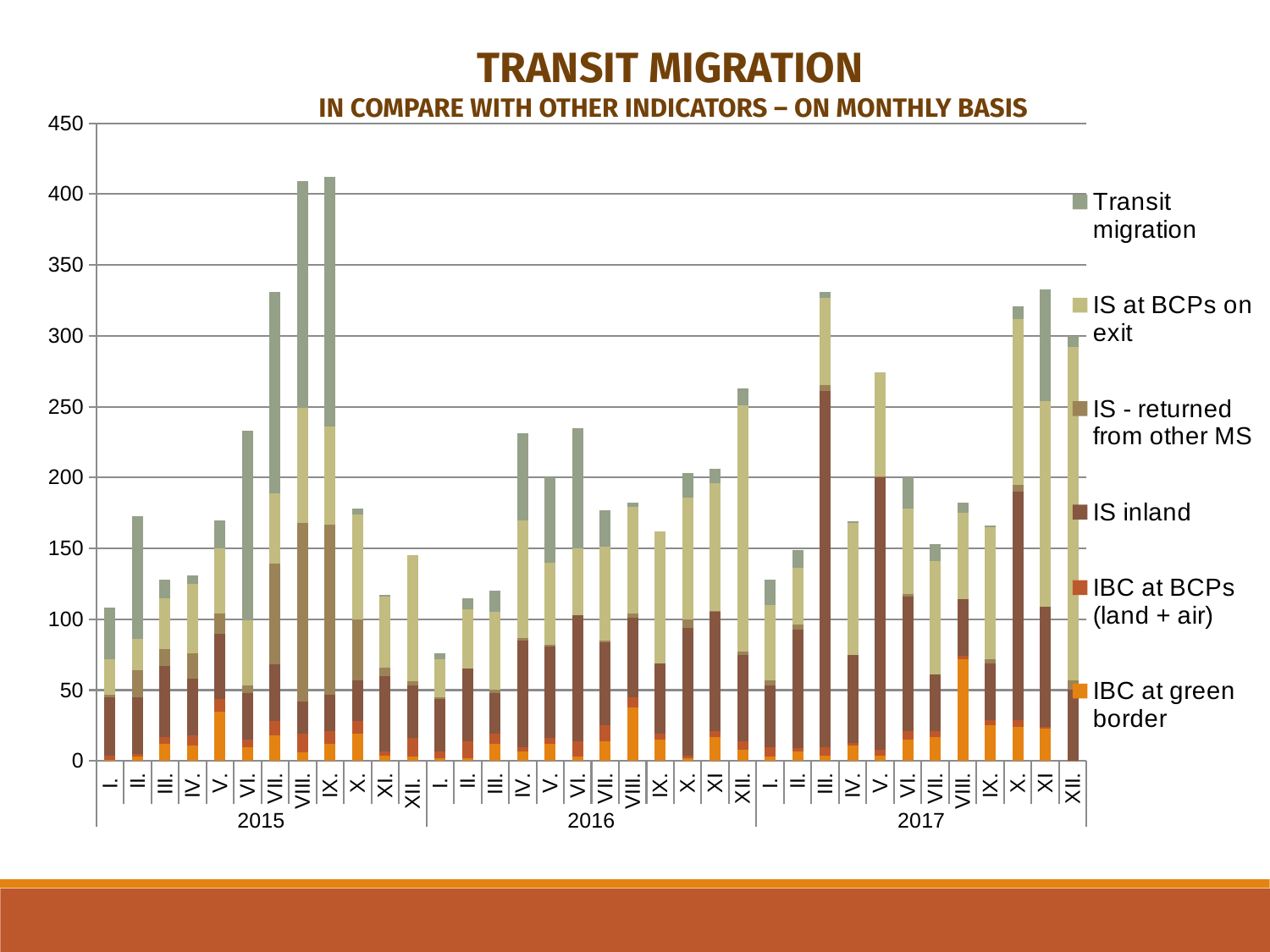

TRANSIT MIGRATION
in compare with OTHER INDICATORS – ON monthly BASIS

### Chart

| Category | IBC at green border | IBC at BCPs (land + air) | IS inland | IS - returned from other MS | IS at BCPs on exit | Transit migration |
|---|---|---|---|---|---|---|
| I.  | 1.0 | 3.0 | 41.0 | 2.0 | 25.0 | 36.0 |
| II. | 3.0 | 2.0 | 40.0 | 19.0 | 22.0 | 87.0 |
| III. | 12.0 | 5.0 | 50.0 | 12.0 | 36.0 | 13.0 |
| IV. | 11.0 | 7.0 | 40.0 | 18.0 | 49.0 | 6.0 |
| V. | 35.0 | 9.0 | 46.0 | 14.0 | 46.0 | 20.0 |
| VI. | 10.0 | 5.0 | 33.0 | 5.0 | 46.0 | 134.0 |
| VII. | 18.0 | 10.0 | 40.0 | 71.0 | 50.0 | 142.0 |
| VIII. | 6.0 | 13.0 | 23.0 | 126.0 | 81.0 | 160.0 |
| IX. | 12.0 | 9.0 | 26.0 | 120.0 | 69.0 | 176.0 |
| X. | 19.0 | 9.0 | 29.0 | 43.0 | 74.0 | 4.0 |
| XI. | 4.0 | 3.0 | 53.0 | 6.0 | 50.0 | 1.0 |
| XII.  | 3.0 | 13.0 | 37.0 | 3.0 | 89.0 | 0.0 |
| I.  | 2.0 | 5.0 | 37.0 | 1.0 | 27.0 | 4.0 |
| II. | 2.0 | 12.0 | 51.0 | 0.0 | 42.0 | 8.0 |
| III. | 12.0 | 7.0 | 29.0 | 2.0 | 55.0 | 15.0 |
| IV. | 7.0 | 3.0 | 75.0 | 2.0 | 83.0 | 61.0 |
| V. | 12.0 | 4.0 | 65.0 | 1.0 | 58.0 | 60.0 |
| VI. | 3.0 | 11.0 | 89.0 | 0.0 | 47.0 | 85.0 |
| VII. | 14.0 | 11.0 | 59.0 | 1.0 | 66.0 | 26.0 |
| VIII. | 38.0 | 7.0 | 56.0 | 3.0 | 75.0 | 3.0 |
| IX. | 15.0 | 4.0 | 50.0 | 0.0 | 93.0 | 0.0 |
| X. | 2.0 | 2.0 | 90.0 | 6.0 | 86.0 | 17.0 |
| XI | 17.0 | 4.0 | 84.0 | 1.0 | 90.0 | 10.0 |
| XII. | 8.0 | 6.0 | 61.0 | 2.0 | 174.0 | 12.0 |
| I.  | 3.0 | 7.0 | 43.0 | 4.0 | 53.0 | 18.0 |
| II. | 7.0 | 2.0 | 84.0 | 3.0 | 40.0 | 13.0 |
| III. | 4.0 | 6.0 | 251.0 | 4.0 | 62.0 | 4.0 |
| IV. | 11.0 | 2.0 | 62.0 | 0.0 | 93.0 | 1.0 |
| V. | 4.0 | 4.0 | 192.0 | 1.0 | 73.0 | 0.0 |
| VI. | 15.0 | 6.0 | 95.0 | 2.0 | 60.0 | 22.0 |
| VII. | 17.0 | 4.0 | 40.0 | 0.0 | 80.0 | 12.0 |
| VIII. | 72.0 | 2.0 | 40.0 | 0.0 | 61.0 | 7.0 |
| IX. | 25.0 | 4.0 | 40.0 | 3.0 | 93.0 | 1.0 |
| X. | 24.0 | 5.0 | 161.0 | 5.0 | 117.0 | 9.0 |
| XI | 23.0 | 1.0 | 85.0 | 0.0 | 145.0 | 79.0 |
| XII. | 0.0 | 0.0 | 50.0 | 7.0 | 235.0 | 8.0 |